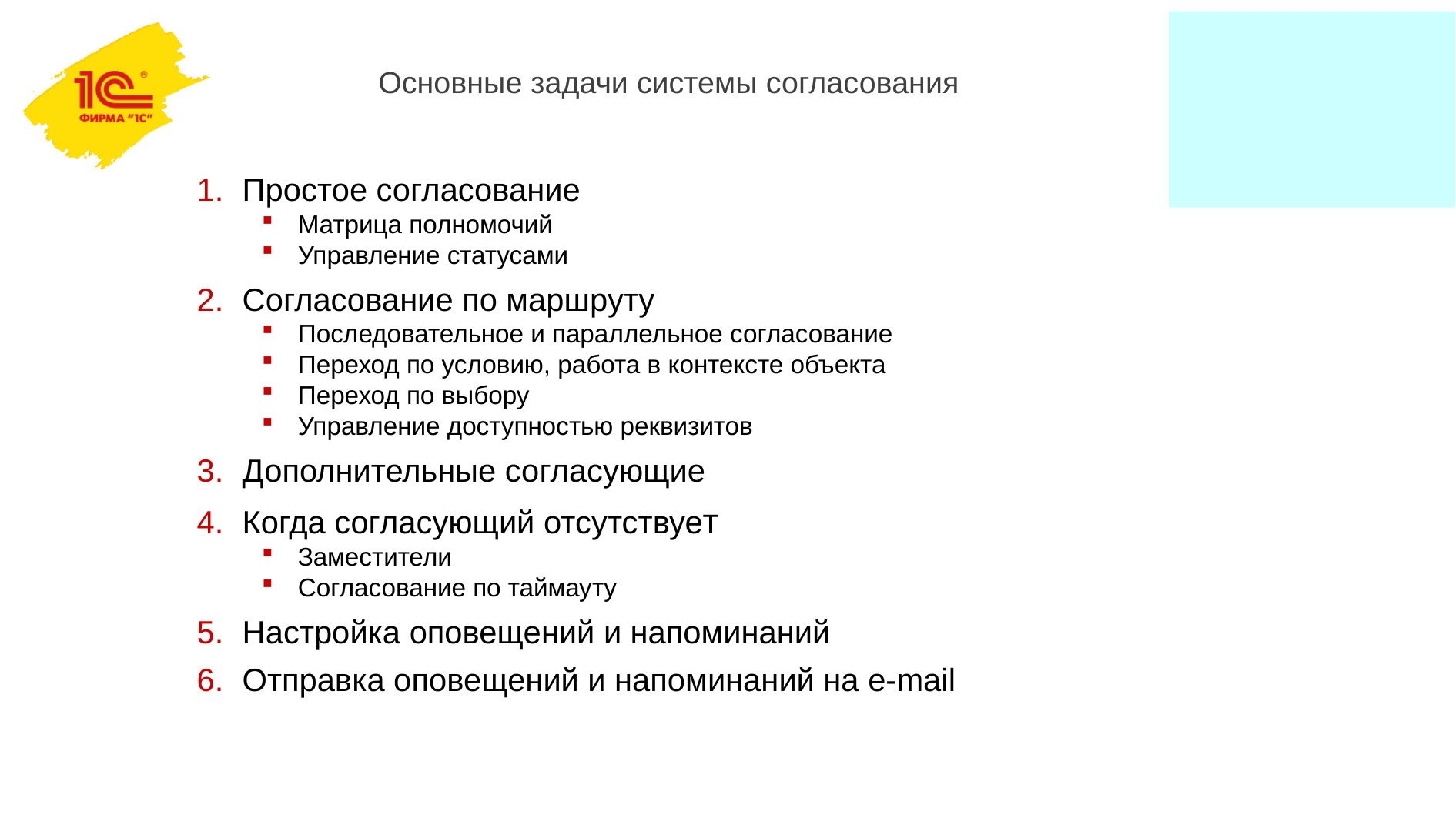

Основные задачи системы согласования

Простое согласование
Матрица полномочий
Управление статусами
Согласование по маршруту
Последовательное и параллельное согласование
Переход по условию, работа в контексте объекта
Переход по выбору
Управление доступностью реквизитов
Дополнительные согласующие
Когда согласующий отсутствует
Заместители
Согласование по таймауту
Настройка оповещений и напоминаний
Отправка оповещений и напоминаний на e-mail